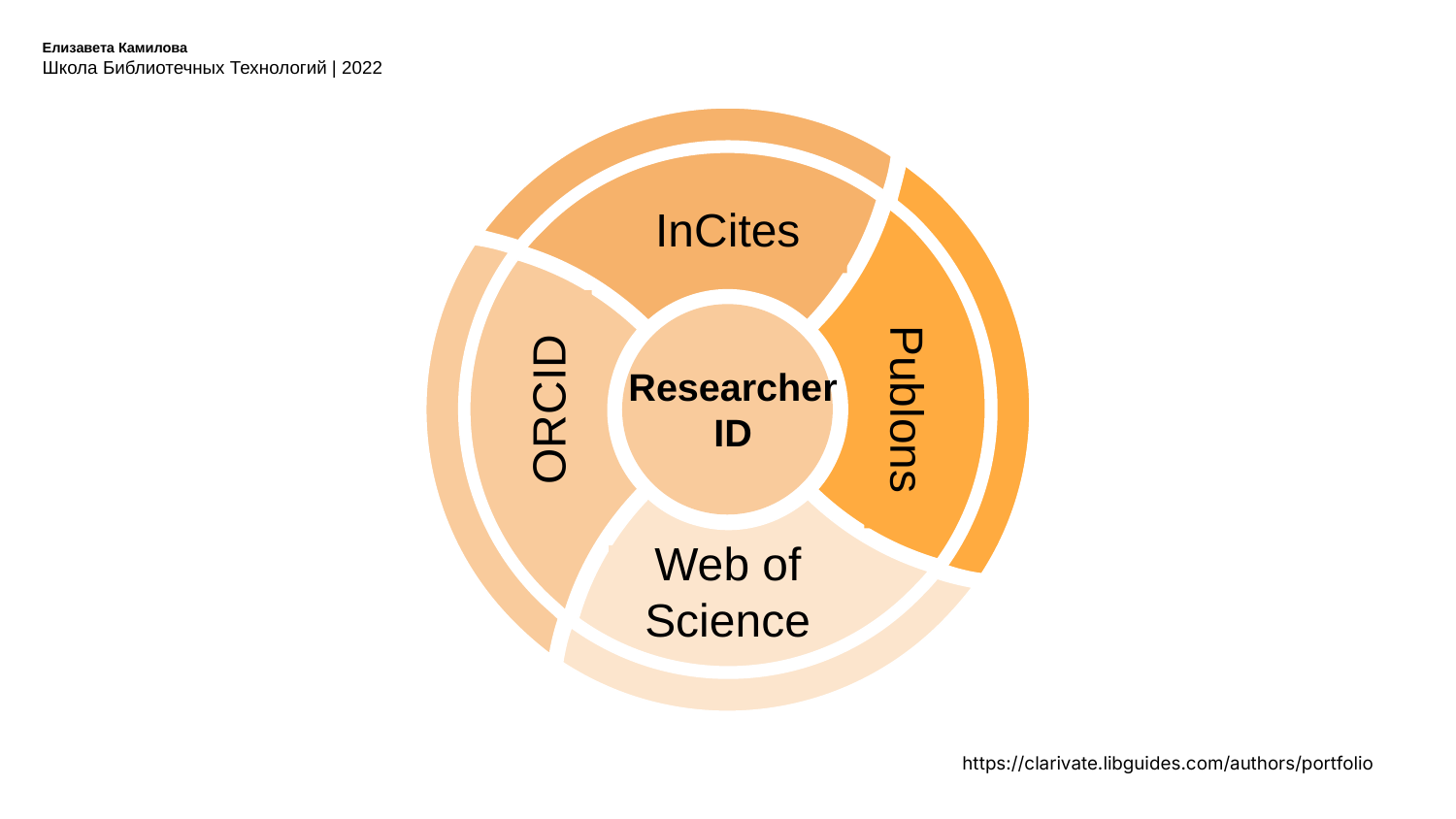

InCites
Елизавета Камилова
Школа Библиотечных Технологий | 2022

Publons

ORCID

Researcher ID

Web of Science
https://clarivate.libguides.com/authors/portfolio